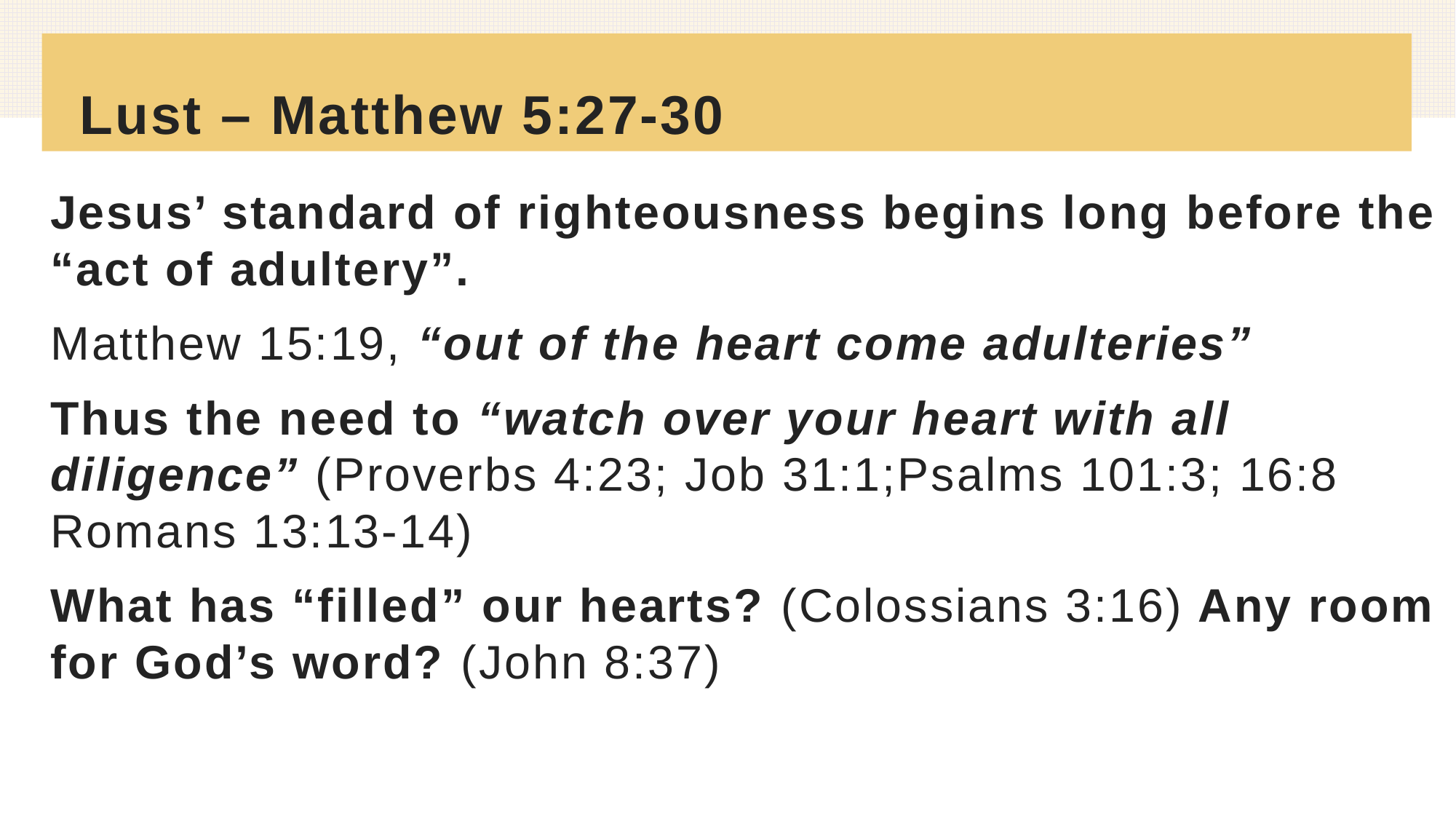

# Lust – Matthew 5:27-30
Jesus’ standard of righteousness begins long before the “act of adultery”.
Matthew 15:19, “out of the heart come adulteries”
Thus the need to “watch over your heart with all diligence” (Proverbs 4:23; Job 31:1;Psalms 101:3; 16:8 Romans 13:13-14)
What has “filled” our hearts? (Colossians 3:16) Any room for God’s word? (John 8:37)